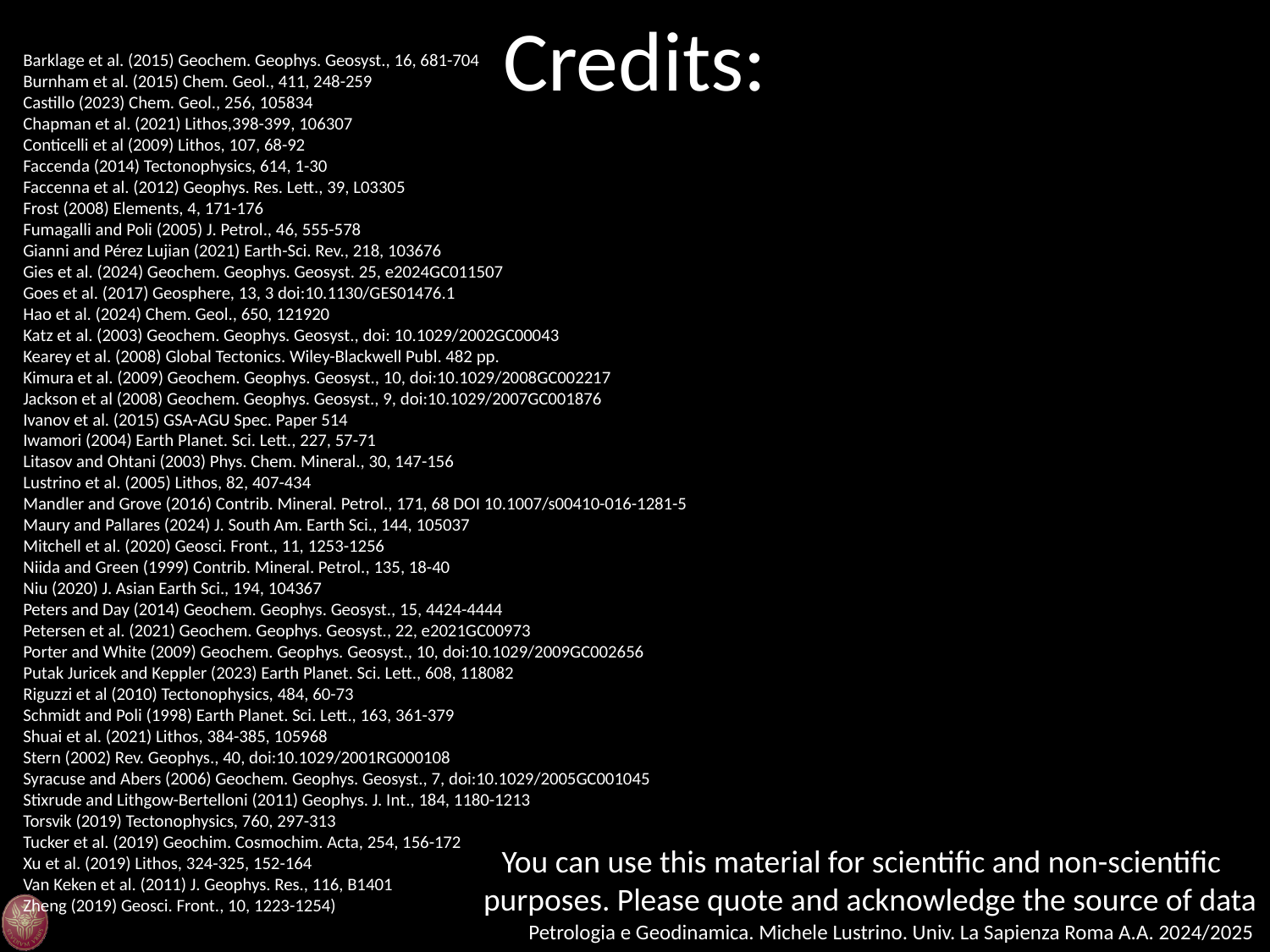

Credits:
Barklage et al. (2015) Geochem. Geophys. Geosyst., 16, 681-704
Burnham et al. (2015) Chem. Geol., 411, 248-259
Castillo (2023) Chem. Geol., 256, 105834
Chapman et al. (2021) Lithos,398-399, 106307
Conticelli et al (2009) Lithos, 107, 68-92
Faccenda (2014) Tectonophysics, 614, 1-30
Faccenna et al. (2012) Geophys. Res. Lett., 39, L03305
Frost (2008) Elements, 4, 171-176
Fumagalli and Poli (2005) J. Petrol., 46, 555-578
Gianni and Pérez Lujian (2021) Earth-Sci. Rev., 218, 103676
Gies et al. (2024) Geochem. Geophys. Geosyst. 25, e2024GC011507
Goes et al. (2017) Geosphere, 13, 3 doi:10.1130/GES01476.1
Hao et al. (2024) Chem. Geol., 650, 121920
Katz et al. (2003) Geochem. Geophys. Geosyst., doi: 10.1029/2002GC00043
Kearey et al. (2008) Global Tectonics. Wiley-Blackwell Publ. 482 pp.
Kimura et al. (2009) Geochem. Geophys. Geosyst., 10, doi:10.1029/2008GC002217
Jackson et al (2008) Geochem. Geophys. Geosyst., 9, doi:10.1029/2007GC001876
Ivanov et al. (2015) GSA-AGU Spec. Paper 514
Iwamori (2004) Earth Planet. Sci. Lett., 227, 57-71
Litasov and Ohtani (2003) Phys. Chem. Mineral., 30, 147-156
Lustrino et al. (2005) Lithos, 82, 407-434
Mandler and Grove (2016) Contrib. Mineral. Petrol., 171, 68 DOI 10.1007/s00410-016-1281-5
Maury and Pallares (2024) J. South Am. Earth Sci., 144, 105037
Mitchell et al. (2020) Geosci. Front., 11, 1253-1256
Niida and Green (1999) Contrib. Mineral. Petrol., 135, 18-40
Niu (2020) J. Asian Earth Sci., 194, 104367
Peters and Day (2014) Geochem. Geophys. Geosyst., 15, 4424-4444
Petersen et al. (2021) Geochem. Geophys. Geosyst., 22, e2021GC00973
Porter and White (2009) Geochem. Geophys. Geosyst., 10, doi:10.1029/2009GC002656
Putak Juricek and Keppler (2023) Earth Planet. Sci. Lett., 608, 118082
Riguzzi et al (2010) Tectonophysics, 484, 60-73
Schmidt and Poli (1998) Earth Planet. Sci. Lett., 163, 361-379
Shuai et al. (2021) Lithos, 384-385, 105968
Stern (2002) Rev. Geophys., 40, doi:10.1029/2001RG000108
Syracuse and Abers (2006) Geochem. Geophys. Geosyst., 7, doi:10.1029/2005GC001045
Stixrude and Lithgow-Bertelloni (2011) Geophys. J. Int., 184, 1180-1213
Torsvik (2019) Tectonophysics, 760, 297-313
Tucker et al. (2019) Geochim. Cosmochim. Acta, 254, 156-172
Xu et al. (2019) Lithos, 324-325, 152-164
Van Keken et al. (2011) J. Geophys. Res., 116, B1401
Zheng (2019) Geosci. Front., 10, 1223-1254)
You can use this material for scientific and non-scientific      purposes. Please quote and acknowledge the source of data